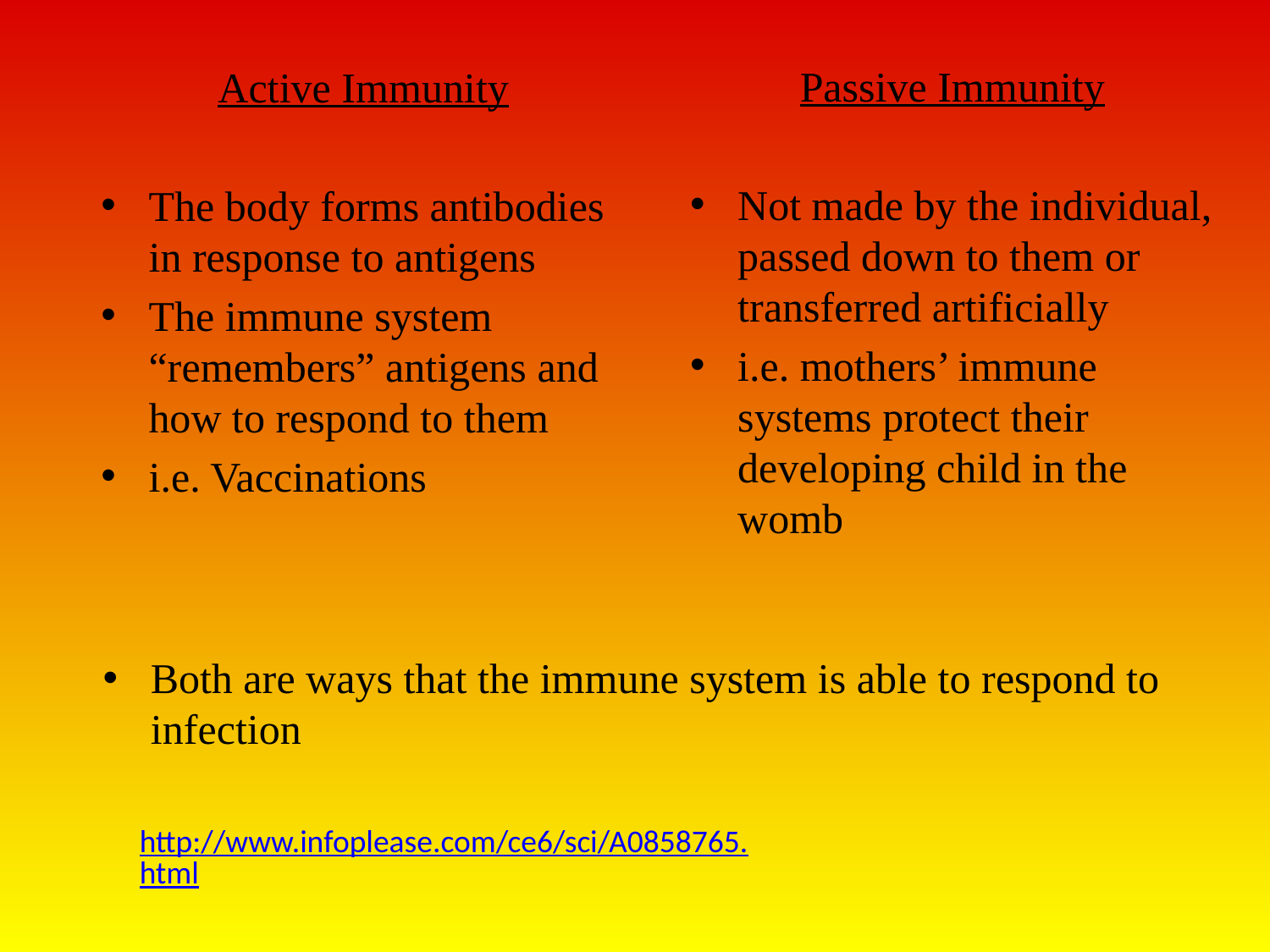

Passive Immunity

Not made by the individual, passed down to them or transferred artificially
i.e. mothers’ immune systems protect their developing child in the womb
Active Immunity

The body forms antibodies in response to antigens
The immune system “remembers” antigens and how to respond to them
i.e. Vaccinations
Both are ways that the immune system is able to respond to infection
http://www.infoplease.com/ce6/sci/A0858765.html